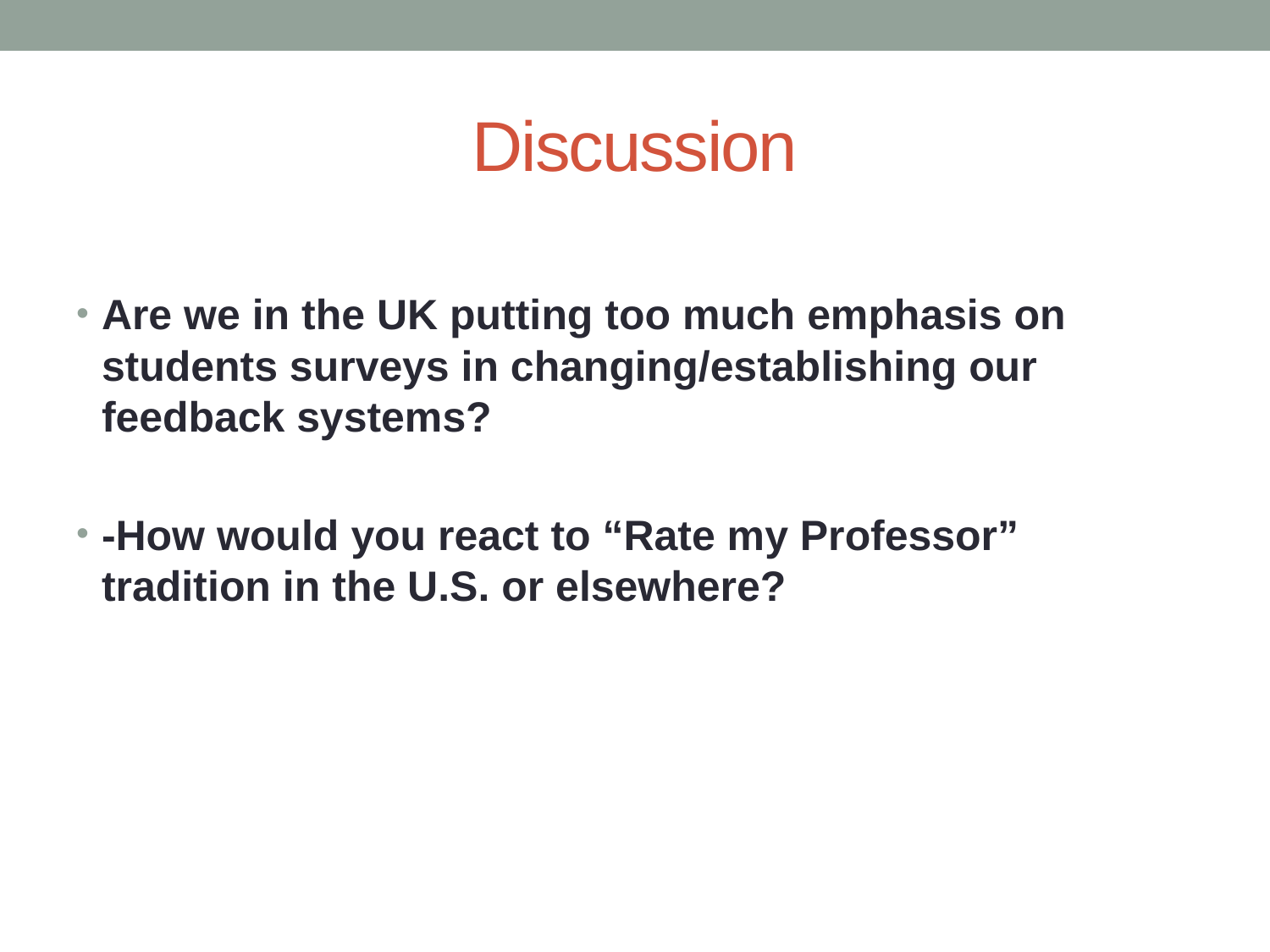

# Discussion

Are we in the UK putting too much emphasis on students surveys in changing/establishing our feedback systems?

-How would you react to “Rate my Professor” tradition in the U.S. or elsewhere?